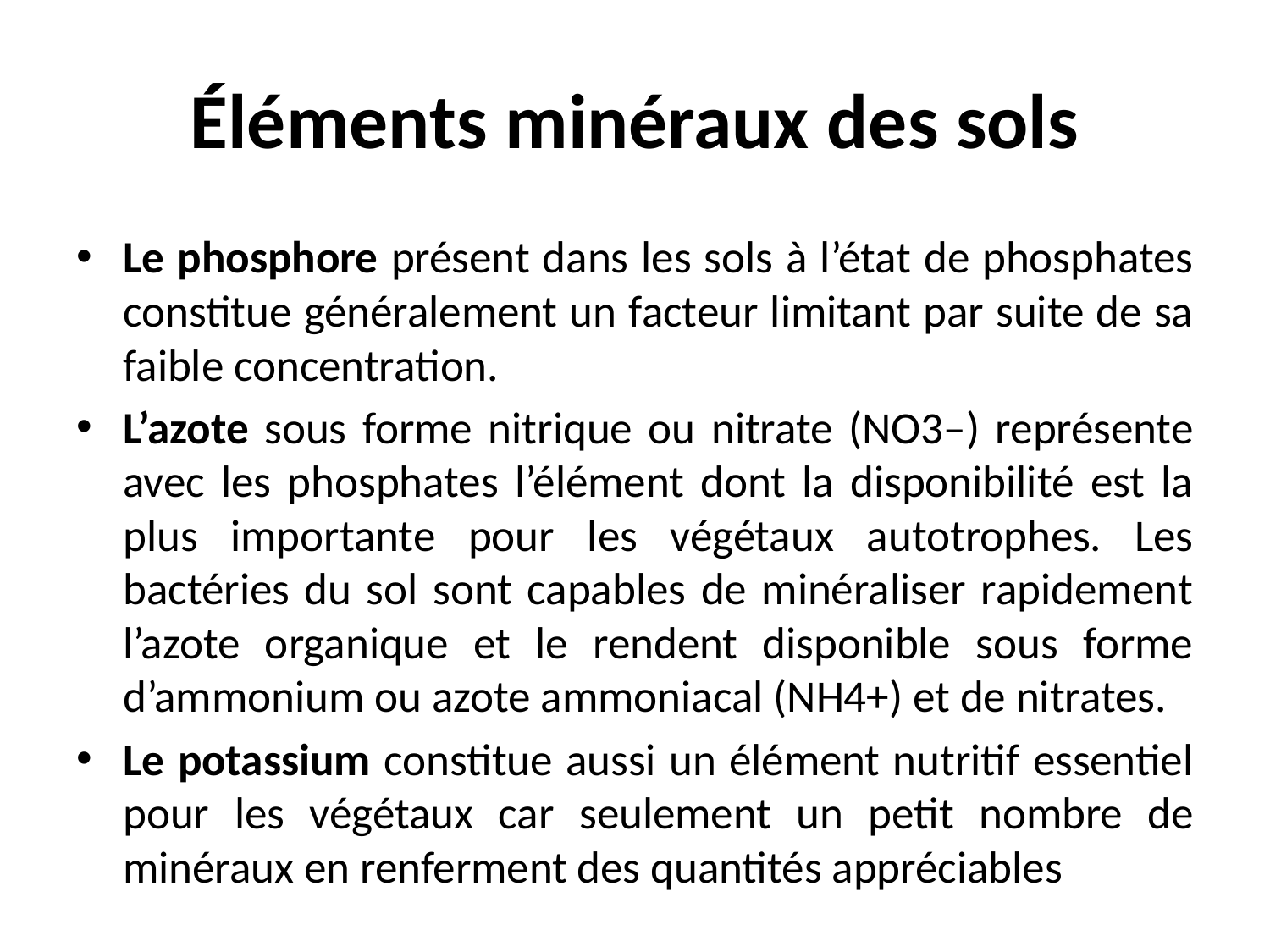

# Éléments minéraux des sols
Le phosphore présent dans les sols à l’état de phosphates constitue généralement un facteur limitant par suite de sa faible concentration.
L’azote sous forme nitrique ou nitrate (NO3–) représente avec les phosphates l’élément dont la disponibilité est la plus importante pour les végétaux autotrophes. Les bactéries du sol sont capables de minéraliser rapidement l’azote organique et le rendent disponible sous forme d’ammonium ou azote ammoniacal (NH4+) et de nitrates.
Le potassium constitue aussi un élément nutritif essentiel pour les végétaux car seulement un petit nombre de minéraux en renferment des quantités appréciables